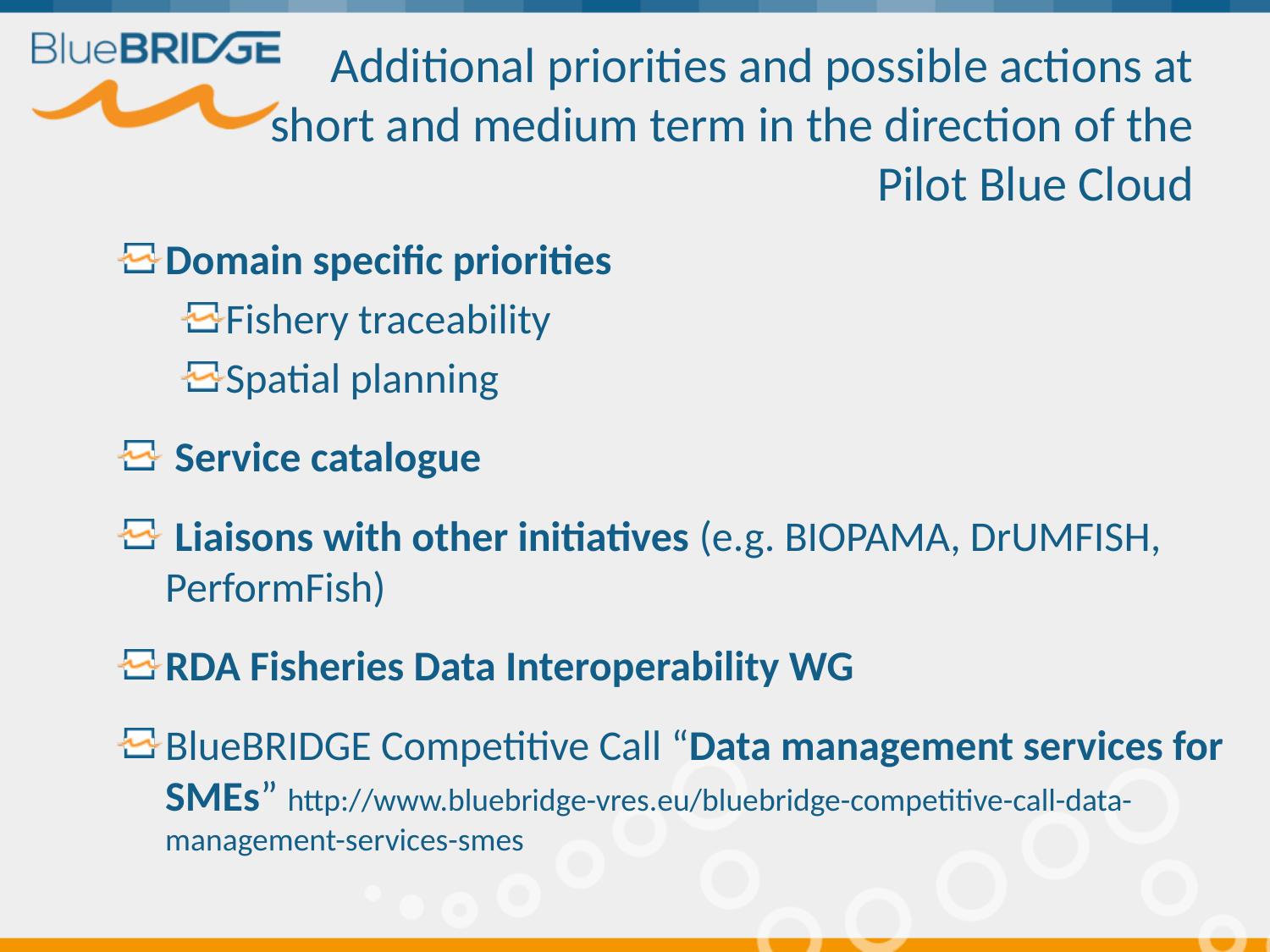

# Additional priorities and possible actions at short and medium term in the direction of the Pilot Blue Cloud
Domain specific priorities
Fishery traceability
Spatial planning

 Service catalogue

 Liaisons with other initiatives (e.g. BIOPAMA, DrUMFISH, PerformFish)

RDA Fisheries Data Interoperability WG

BlueBRIDGE Competitive Call “Data management services for SMEs” http://www.bluebridge-vres.eu/bluebridge-competitive-call-data-management-services-smes